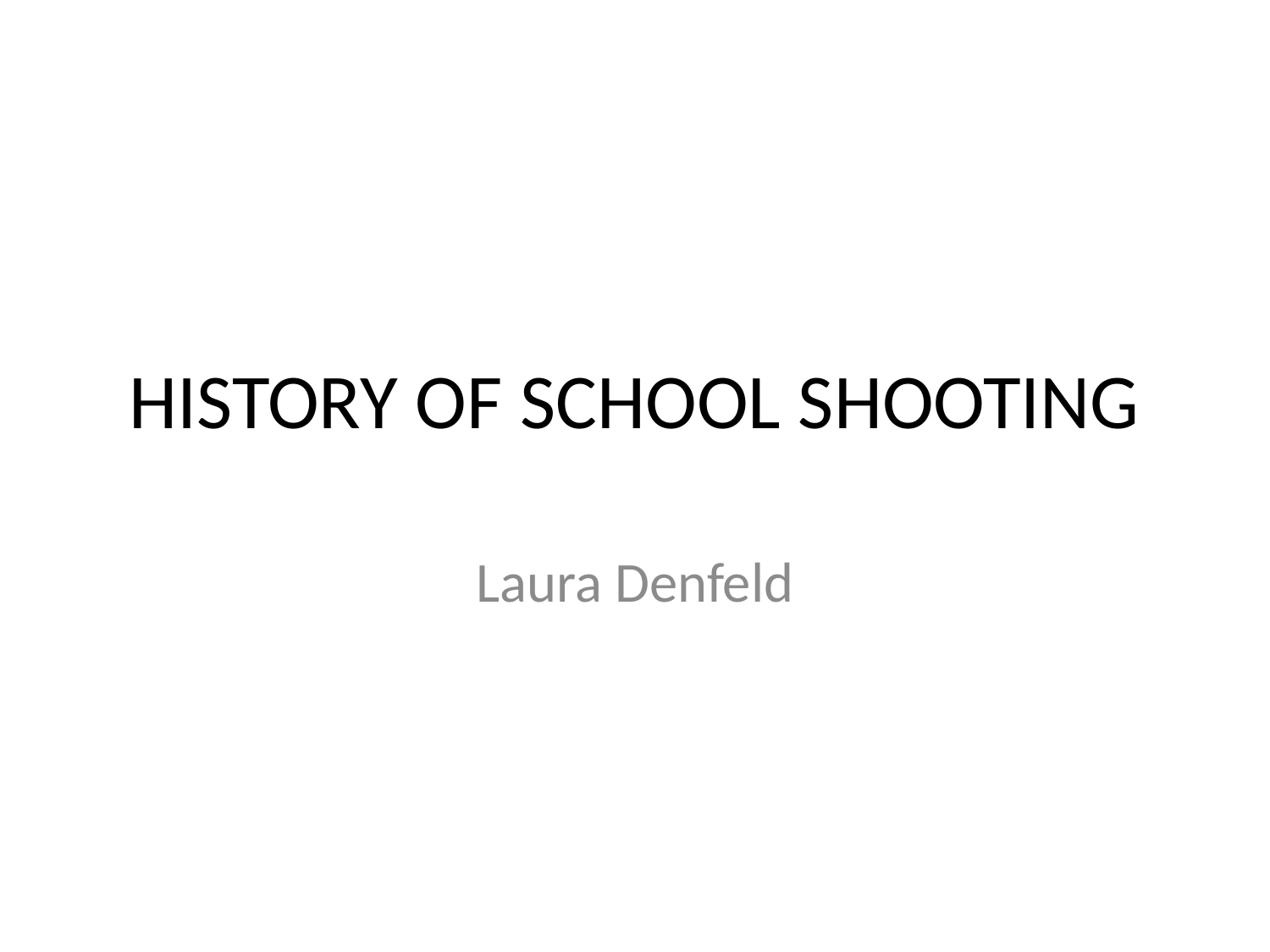

# HISTORY OF SCHOOL SHOOTING
Laura Denfeld